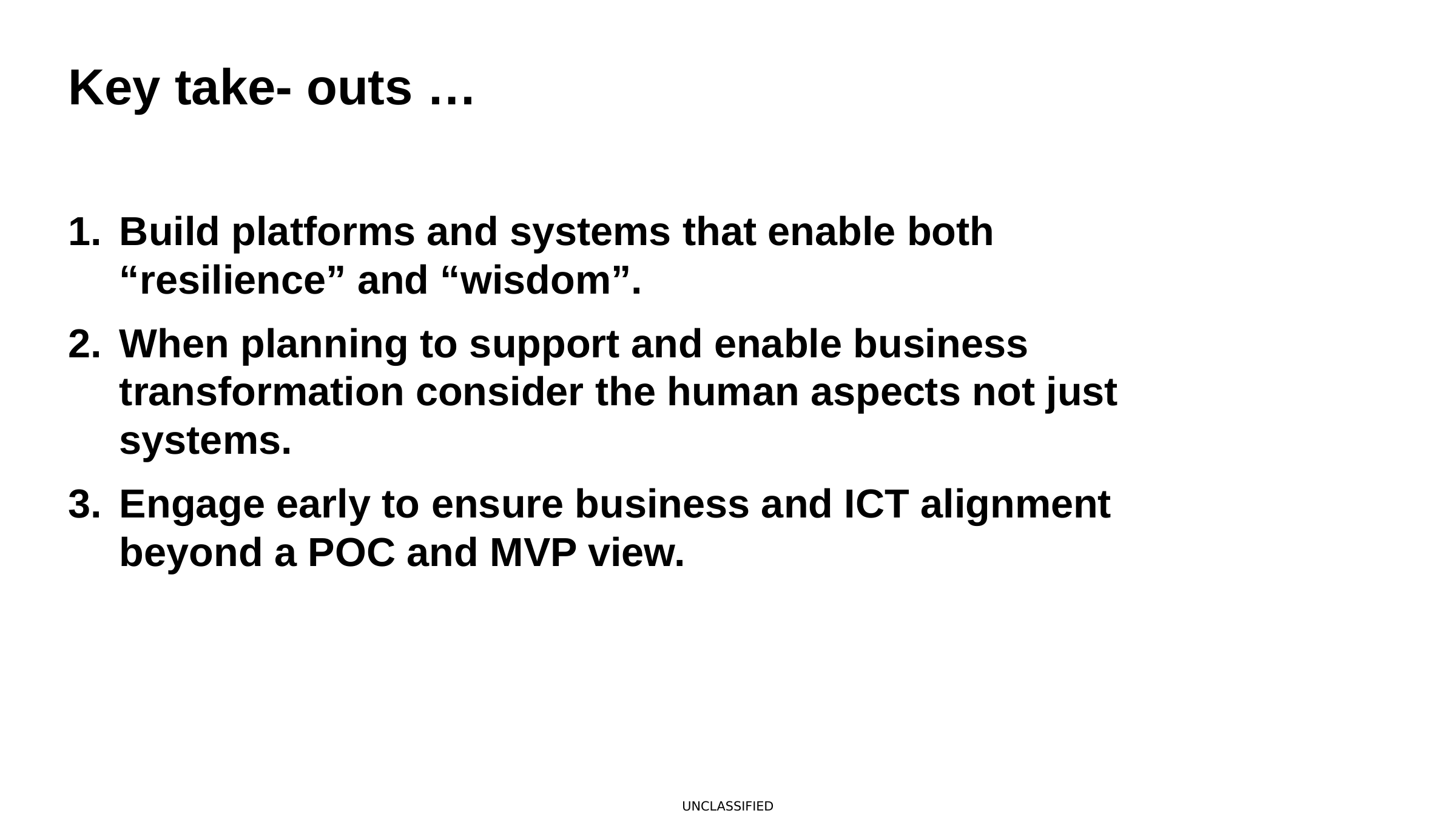

# Key take- outs …
Build platforms and systems that enable both “resilience” and “wisdom”.
When planning to support and enable business transformation consider the human aspects not just systems.
Engage early to ensure business and ICT alignment beyond a POC and MVP view.